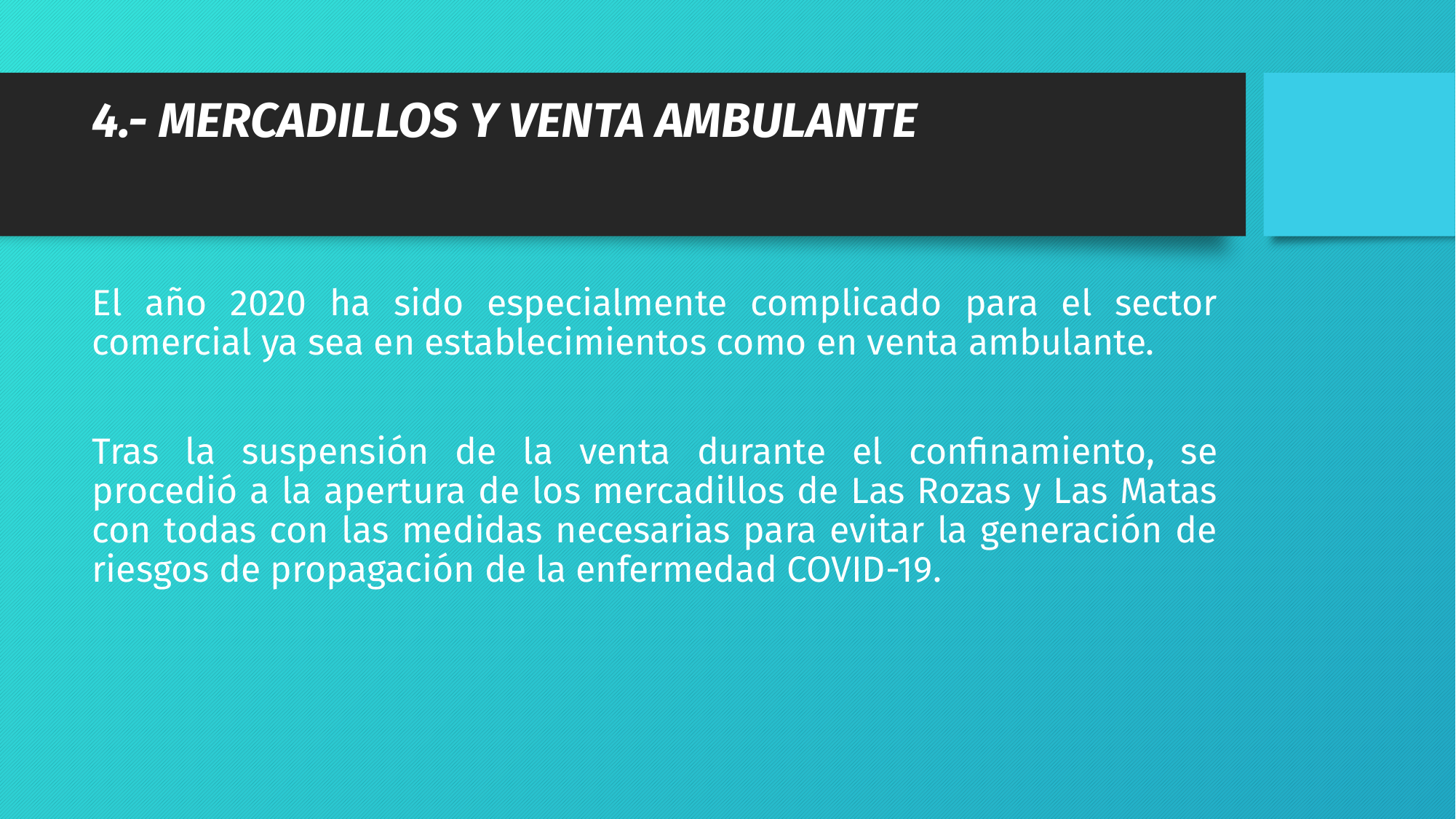

# 4.- MERCADILLOS Y VENTA AMBULANTE
El año 2020 ha sido especialmente complicado para el sector comercial ya sea en establecimientos como en venta ambulante.

Tras la suspensión de la venta durante el confinamiento, se procedió a la apertura de los mercadillos de Las Rozas y Las Matas con todas con las medidas necesarias para evitar la generación de riesgos de propagación de la enfermedad COVID-19.